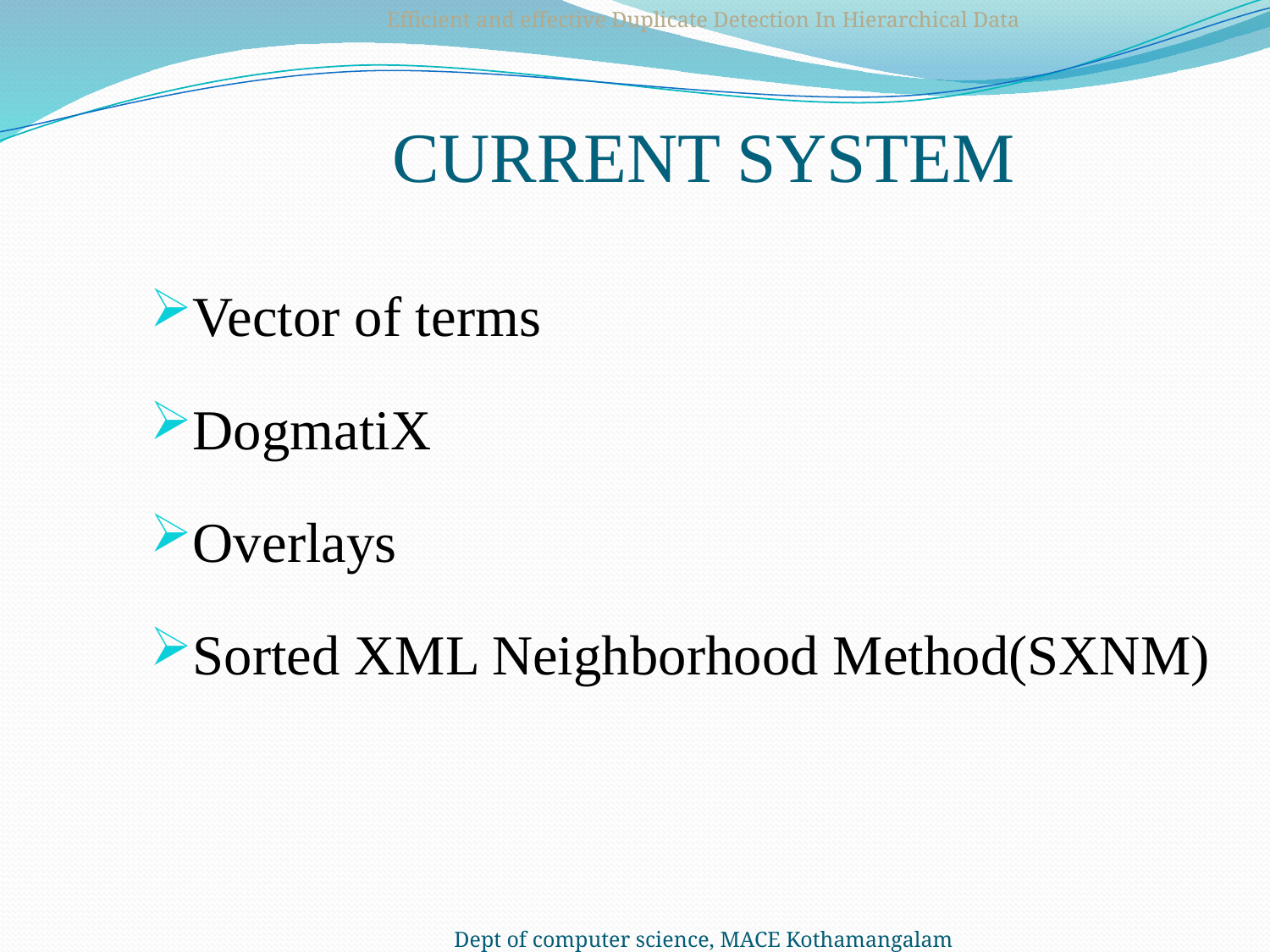

Efficient and effective Duplicate Detection In Hierarchical Data
# CURRENT SYSTEM

Vector of terms
DogmatiX
Overlays
Sorted XML Neighborhood Method(SXNM)

Dept of computer science, MACE Kothamangalam